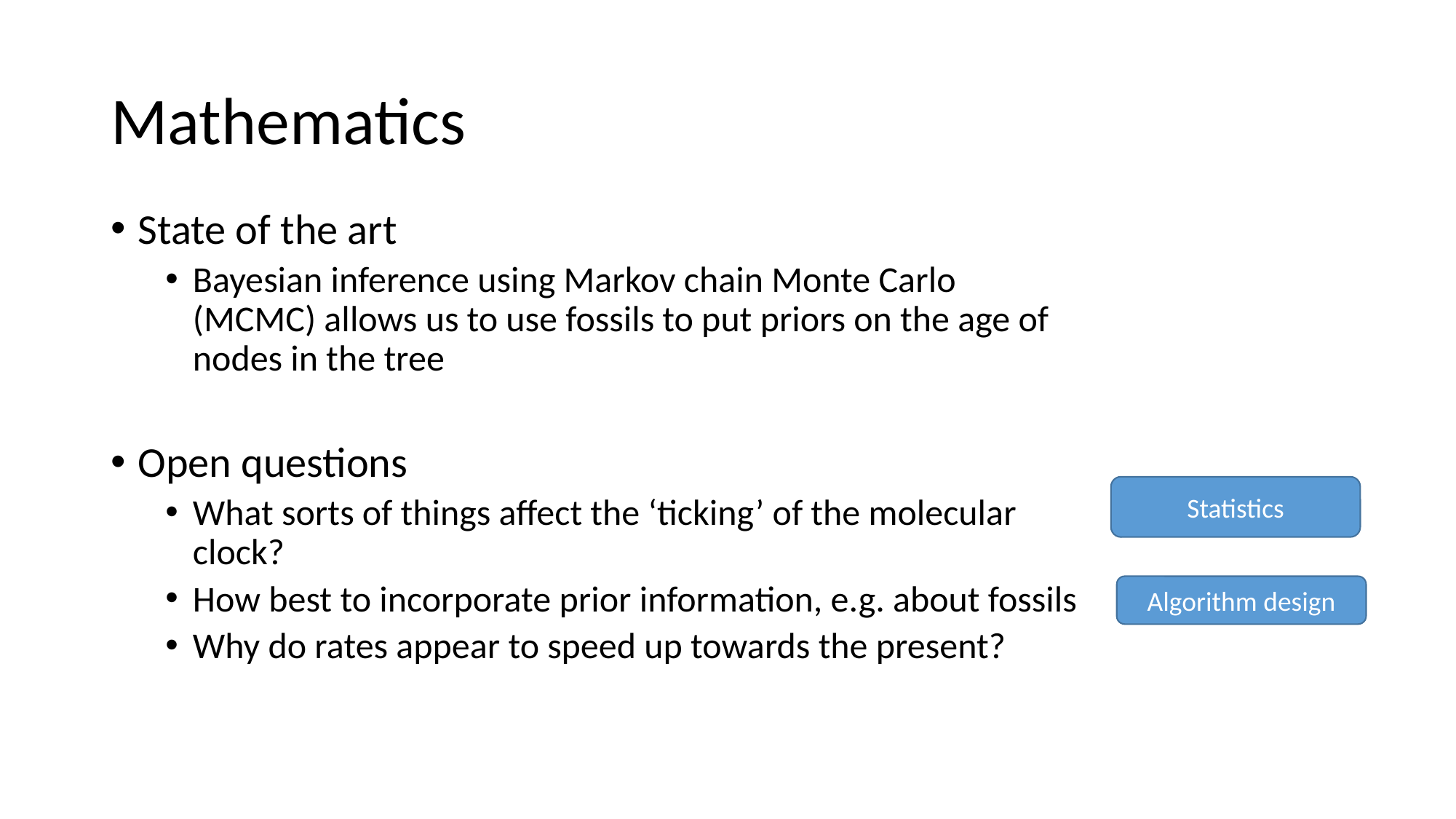

# Mathematics
State of the art
Bayesian inference using Markov chain Monte Carlo (MCMC) allows us to use fossils to put priors on the age of nodes in the tree

Open questions
What sorts of things affect the ‘ticking’ of the molecular clock?
How best to incorporate prior information, e.g. about fossils
Why do rates appear to speed up towards the present?
Statistics
Algorithm design